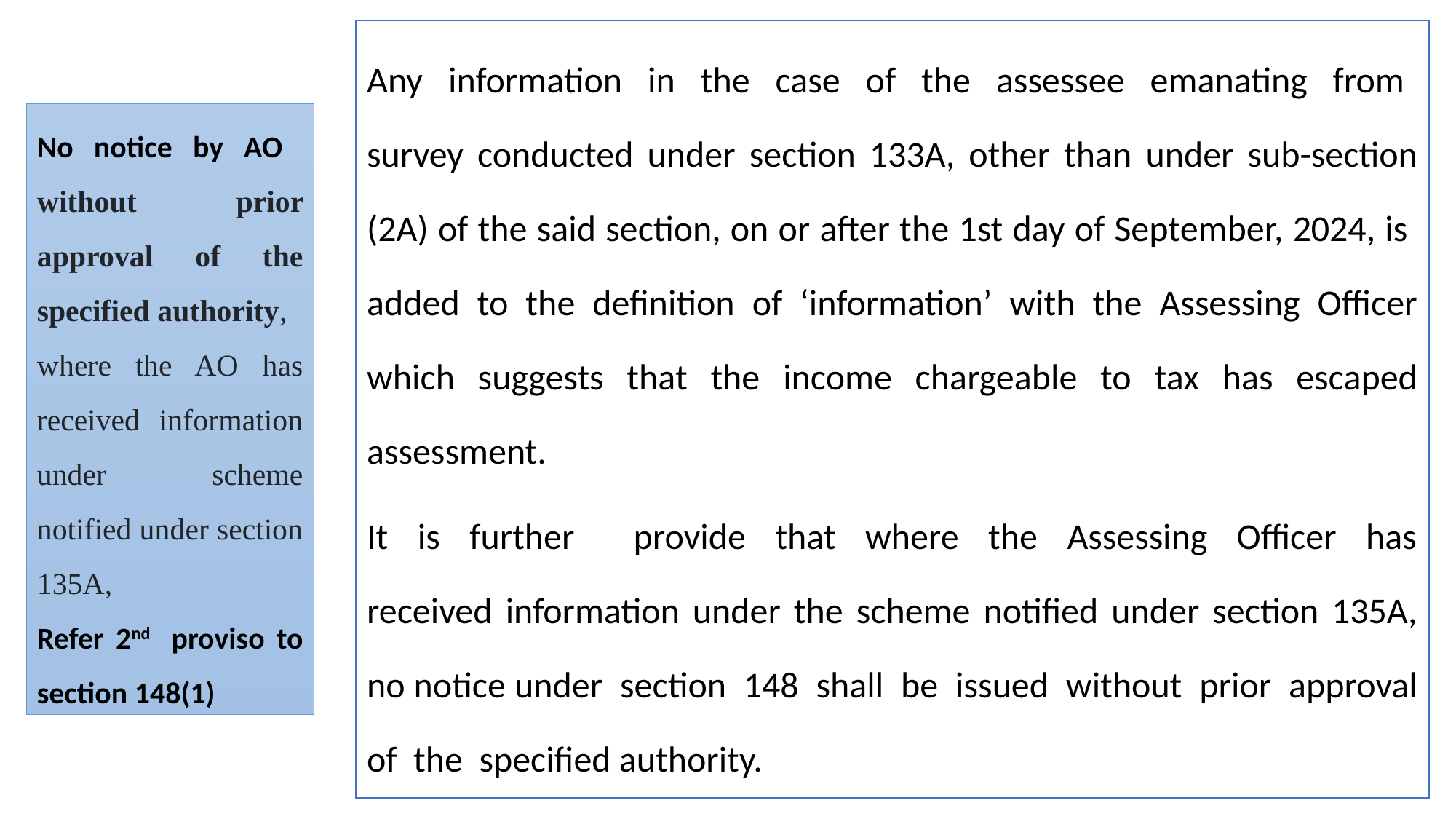

Any  information  in  the  case  of  the  assessee  emanating  from  survey conducted under section 133A, other than under sub-section (2A) of the said section, on or after the 1st day of September, 2024, is  added to the definition of ‘information’ with the Assessing Officer which suggests that the income chargeable to tax has escaped assessment.
It  is  further    provide  that  where  the  Assessing  Officer  has received information under the scheme notified under section 135A, no notice under  section  148  shall  be  issued  without  prior  approval of  the  specified authority.

No notice by AO  without prior approval of the specified authority,
where the AO has received information under  scheme notified under section 135A,
Refer 2nd  proviso to section 148(1)